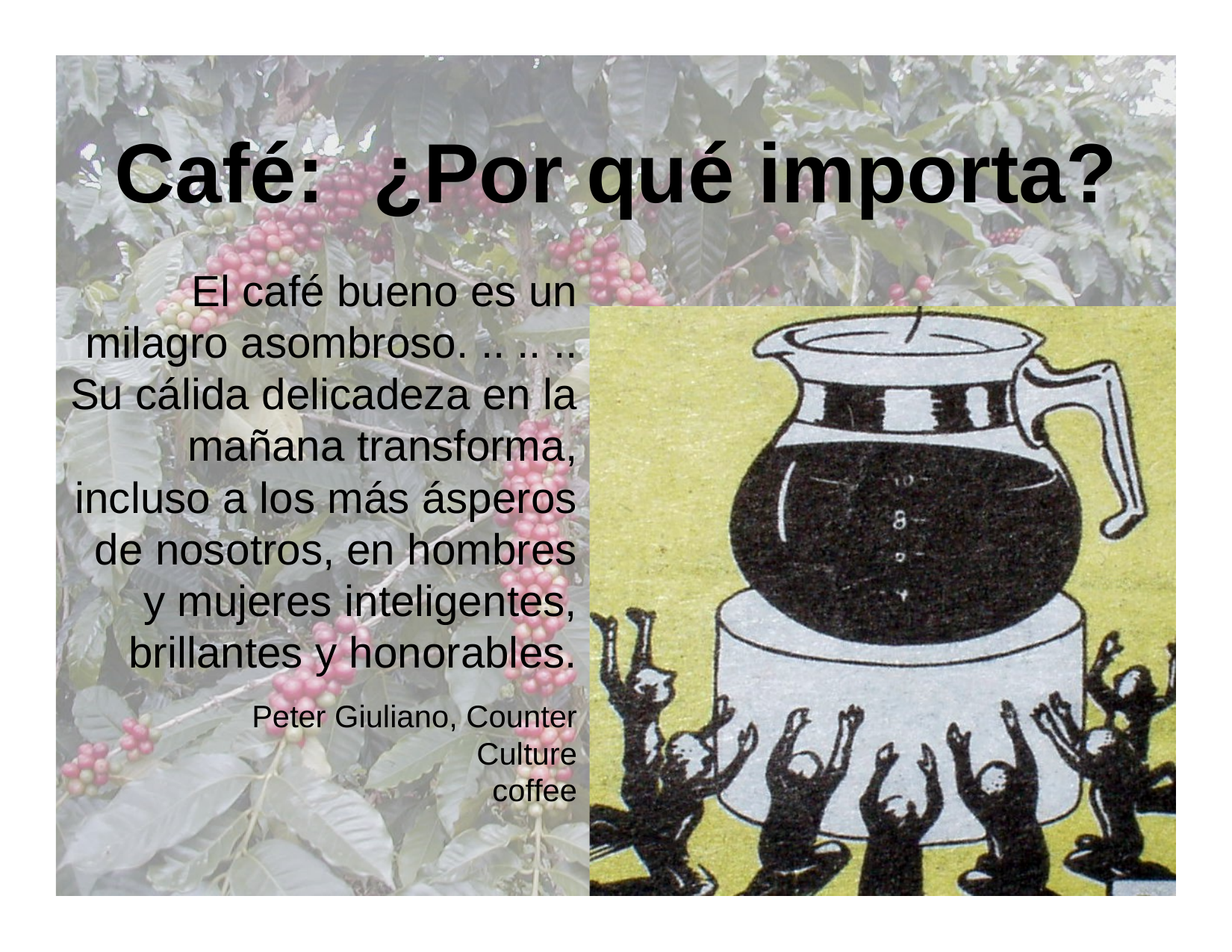

Café:	¿Por qué importa?
El café bueno es un milagro asombroso. .. .. .. Su cálida delicadeza en la mañana transforma, incluso a los más ásperos de nosotros, en hombres y mujeres inteligentes, brillantes y honorables.
Peter Giuliano, Counter Culture
coffee